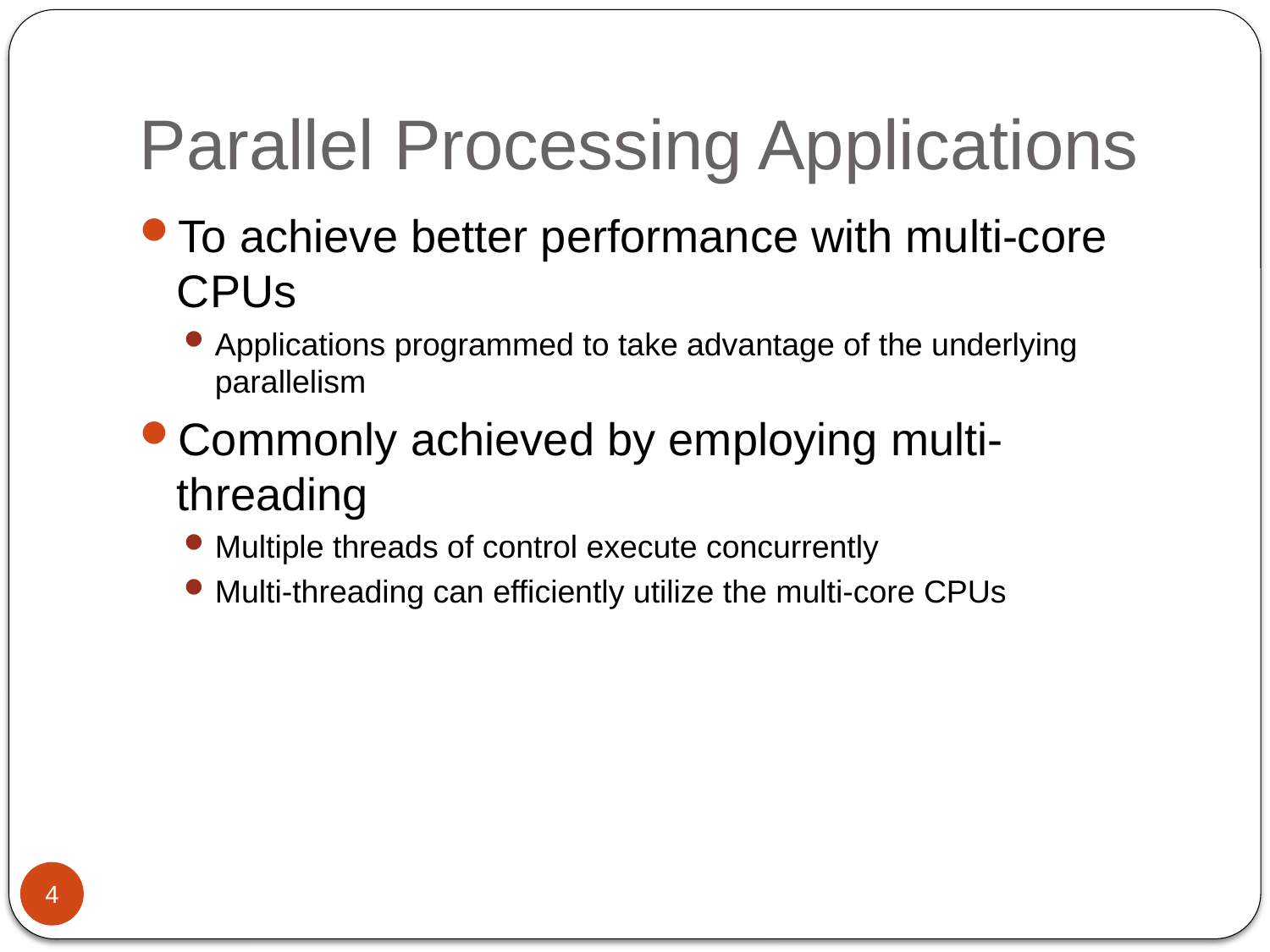

Parallel Processing Applications
To achieve better performance with multi-core CPUs
Applications programmed to take advantage of the underlying parallelism
Commonly achieved by employing multi-threading
Multiple threads of control execute concurrently
Multi-threading can efficiently utilize the multi-core CPUs

4